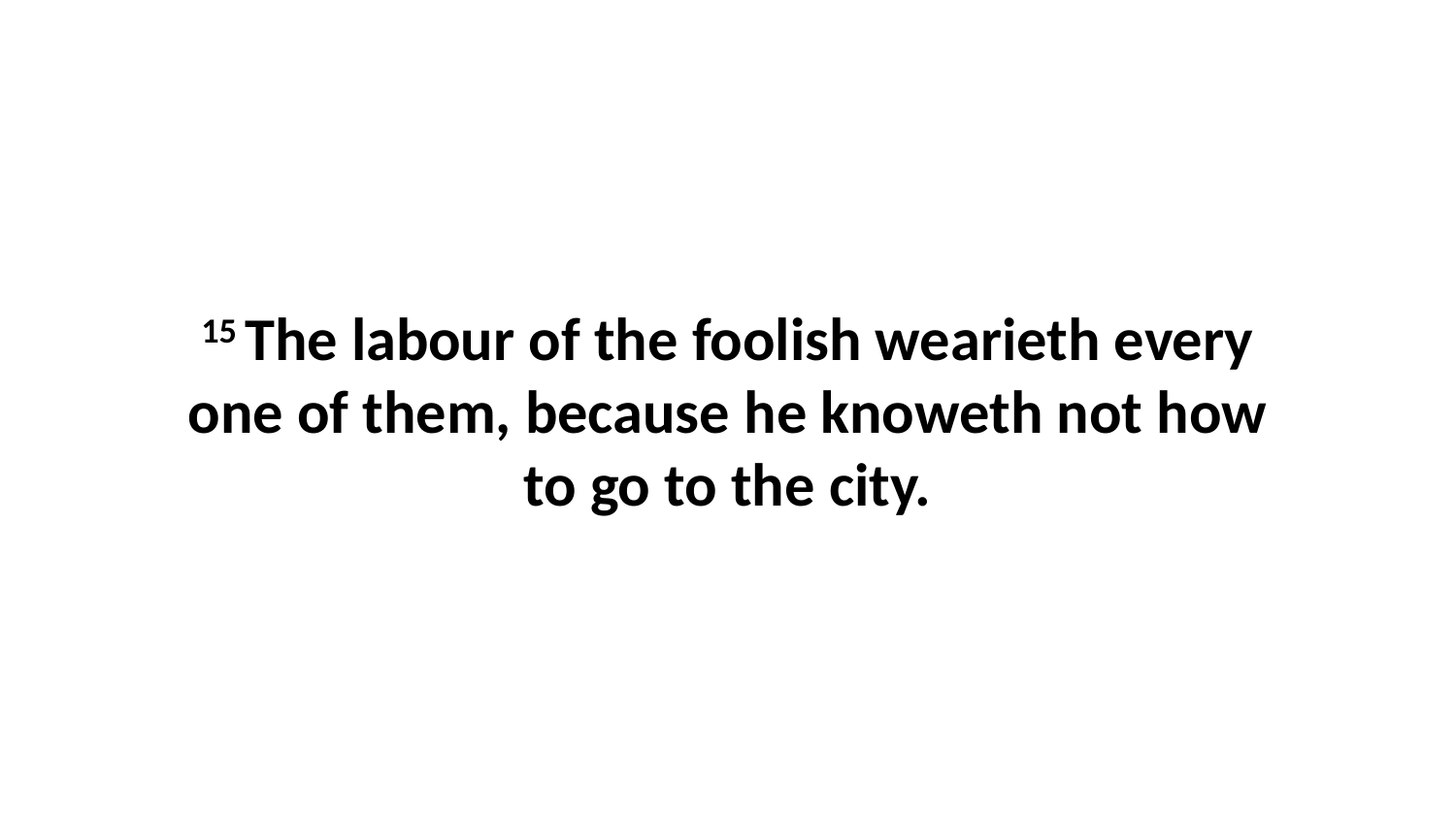

15 The labour of the foolish wearieth every one of them, because he knoweth not how to go to the city.